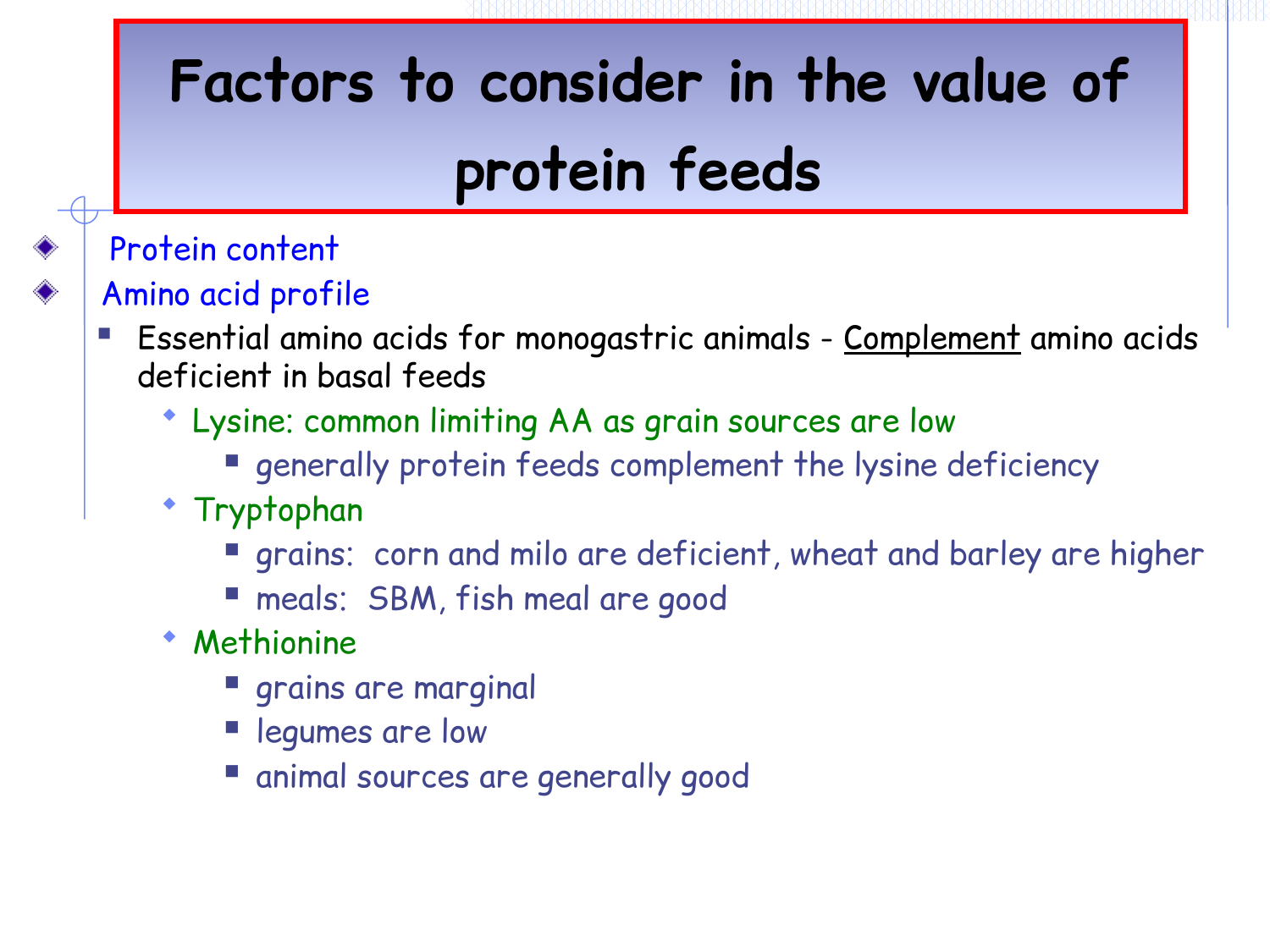

# Factors to consider in the value of protein feeds
   Protein content
  Amino acid profile
Essential amino acids for monogastric animals - Complement amino acids deficient in basal feeds
Lysine: common limiting AA as grain sources are low
generally protein feeds complement the lysine deficiency
Tryptophan
grains:  corn and milo are deficient, wheat and barley are higher
meals:  SBM, fish meal are good
Methionine
grains are marginal
legumes are low
animal sources are generally good